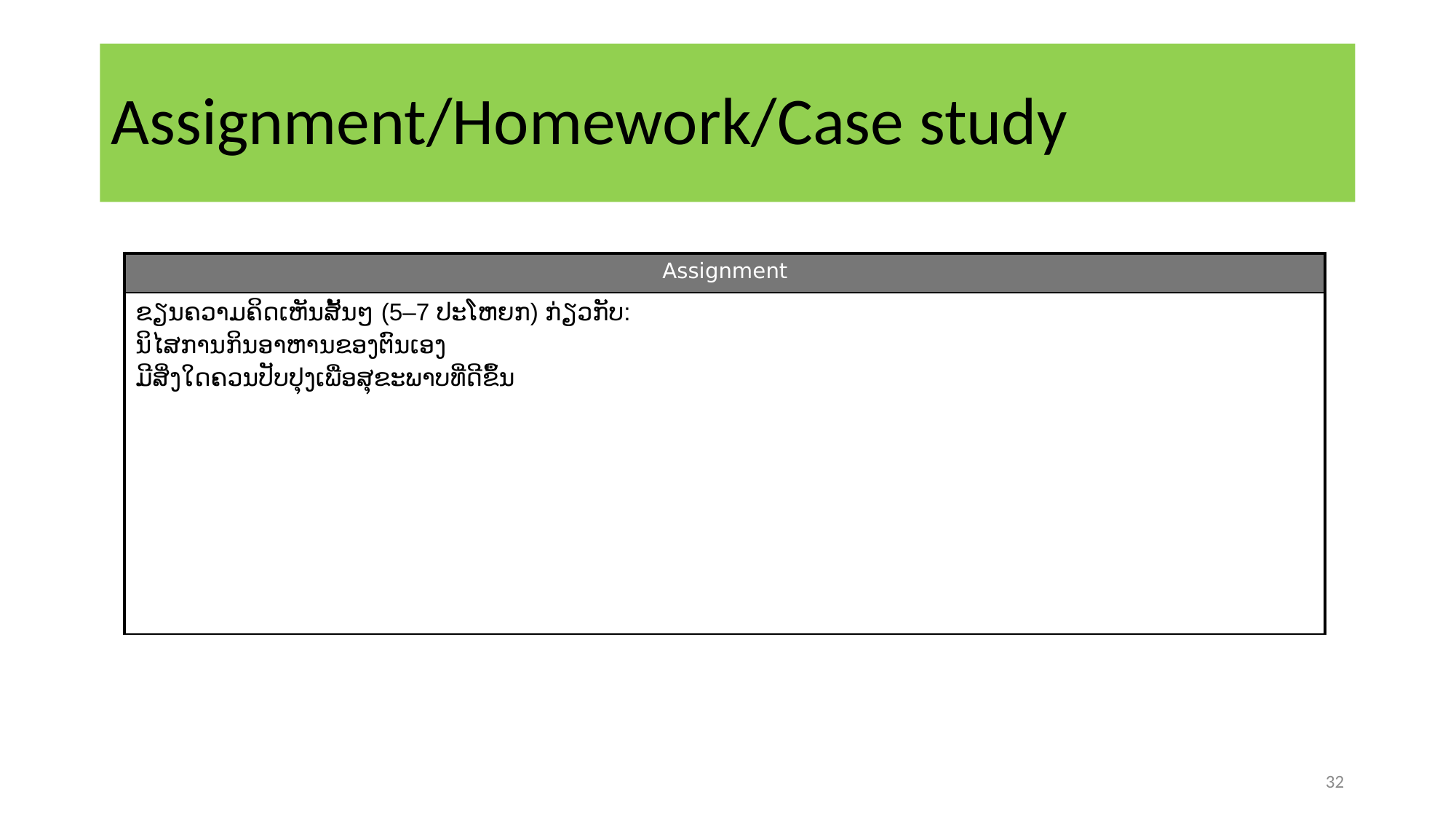

# Assignment/Homework/Case study
| Assignment |
| --- |
| ຂຽນຄວາມຄິດເຫັນສັ້ນໆ (5–7 ປະໂຫຍກ) ກ່ຽວກັບ: ນິໄສການກິນອາຫານຂອງຕົນເອງ ມີສິ່ງໃດຄວນປັບປຸງເພື່ອສຸຂະພາບທີ່ດີຂຶ້ນ |
32